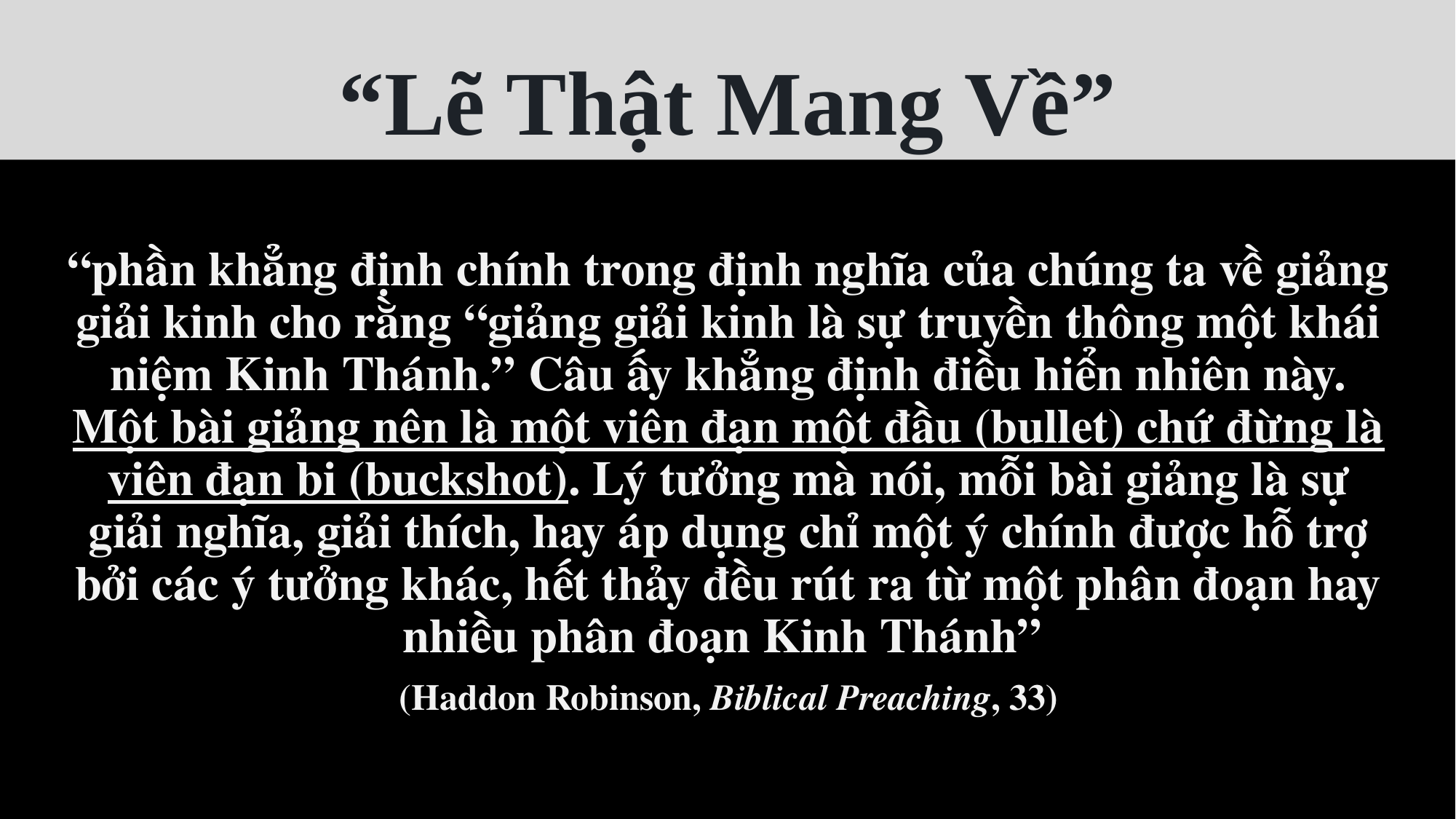

# “Lẽ Thật Mang Về”
“phần khẳng định chính trong định nghĩa của chúng ta về giảng giải kinh cho rằng “giảng giải kinh là sự truyền thông một khái niệm Kinh Thánh.” Câu ấy khẳng định điều hiển nhiên này. Một bài giảng nên là một viên đạn một đầu (bullet) chứ đừng là viên đạn bi (buckshot). Lý tưởng mà nói, mỗi bài giảng là sự giải nghĩa, giải thích, hay áp dụng chỉ một ý chính được hỗ trợ bởi các ý tưởng khác, hết thảy đều rút ra từ một phân đoạn hay nhiều phân đoạn Kinh Thánh”
(Haddon Robinson, Biblical Preaching, 33)